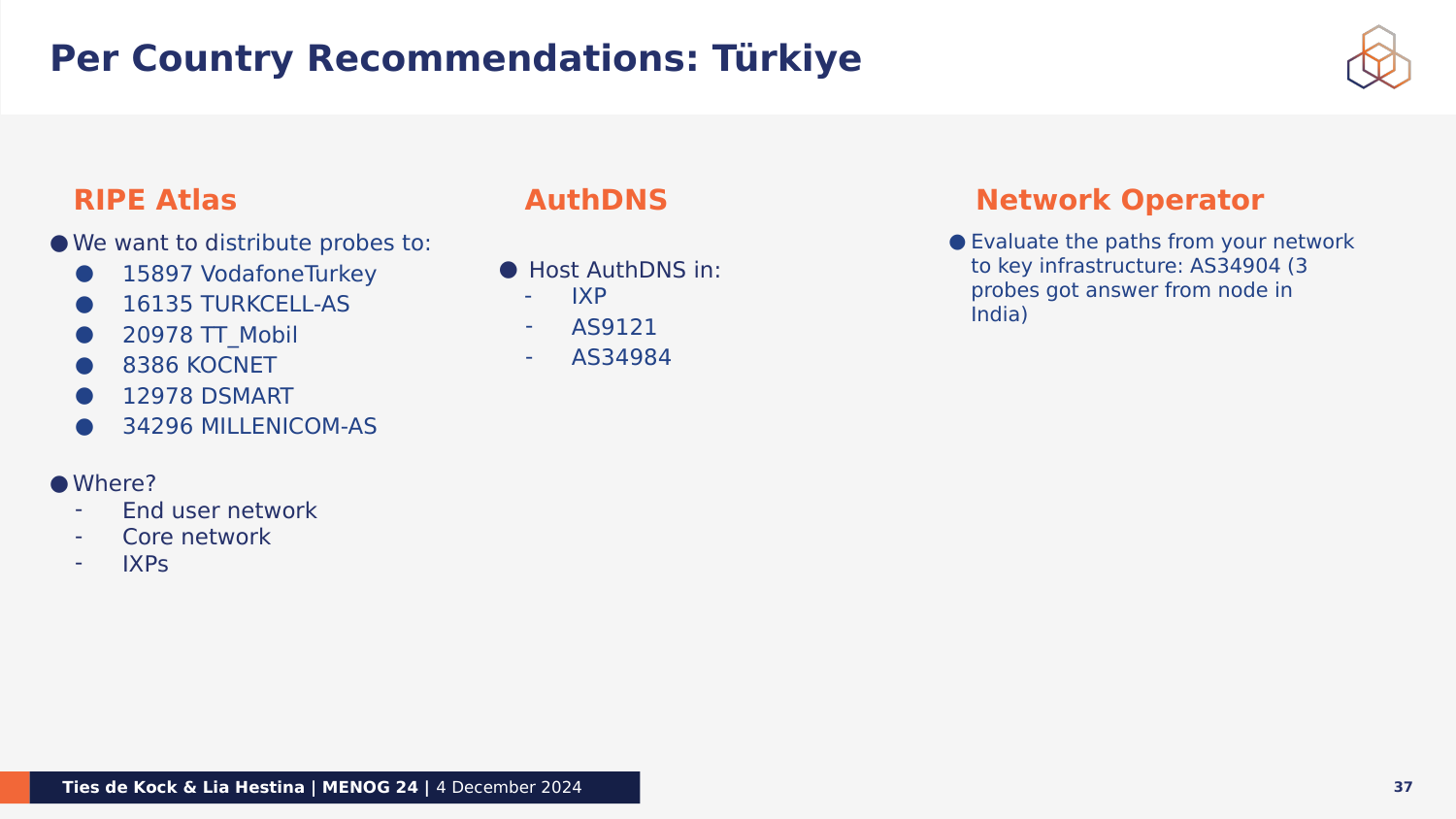

# Per Country Recommendations: Türkiye

RIPE Atlas
AuthDNS
Network Operator
Evaluate the paths from your network to key infrastructure: AS34904 (3 probes got answer from node in India)

We want to distribute probes to:
15897 VodafoneTurkey
16135 TURKCELL-AS
20978 TT_Mobil
8386 KOCNET
12978 DSMART
34296 MILLENICOM-AS

Where?
End user network
Core network
IXPs

 Host AuthDNS in:
IXP
AS9121
AS34984

37